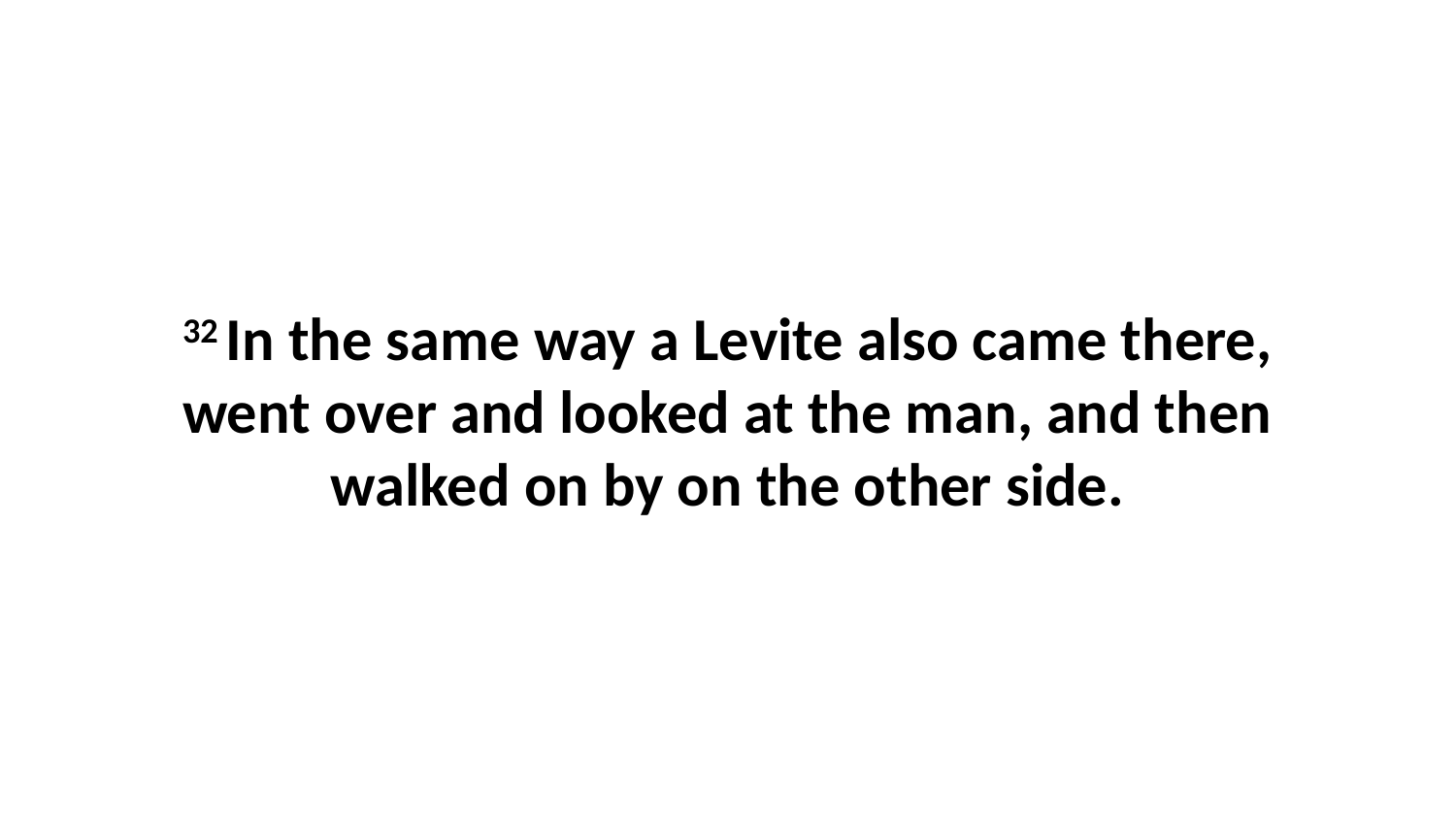

32 In the same way a Levite also came there, went over and looked at the man, and then walked on by on the other side.